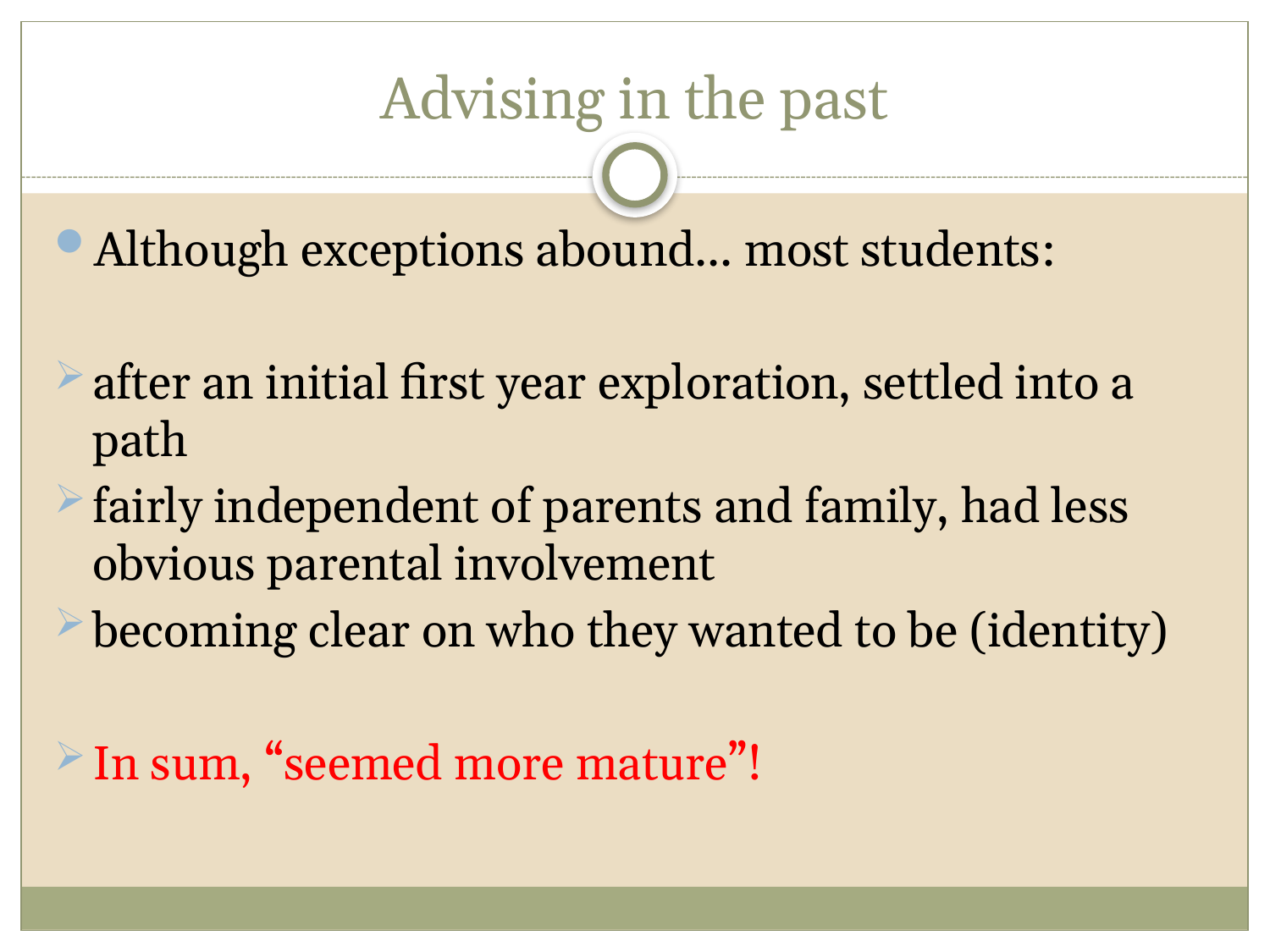

# Advising in the past
Although exceptions abound... most students:

after an initial first year exploration, settled into a path
fairly independent of parents and family, had less obvious parental involvement
becoming clear on who they wanted to be (identity)

In sum, “seemed more mature”!